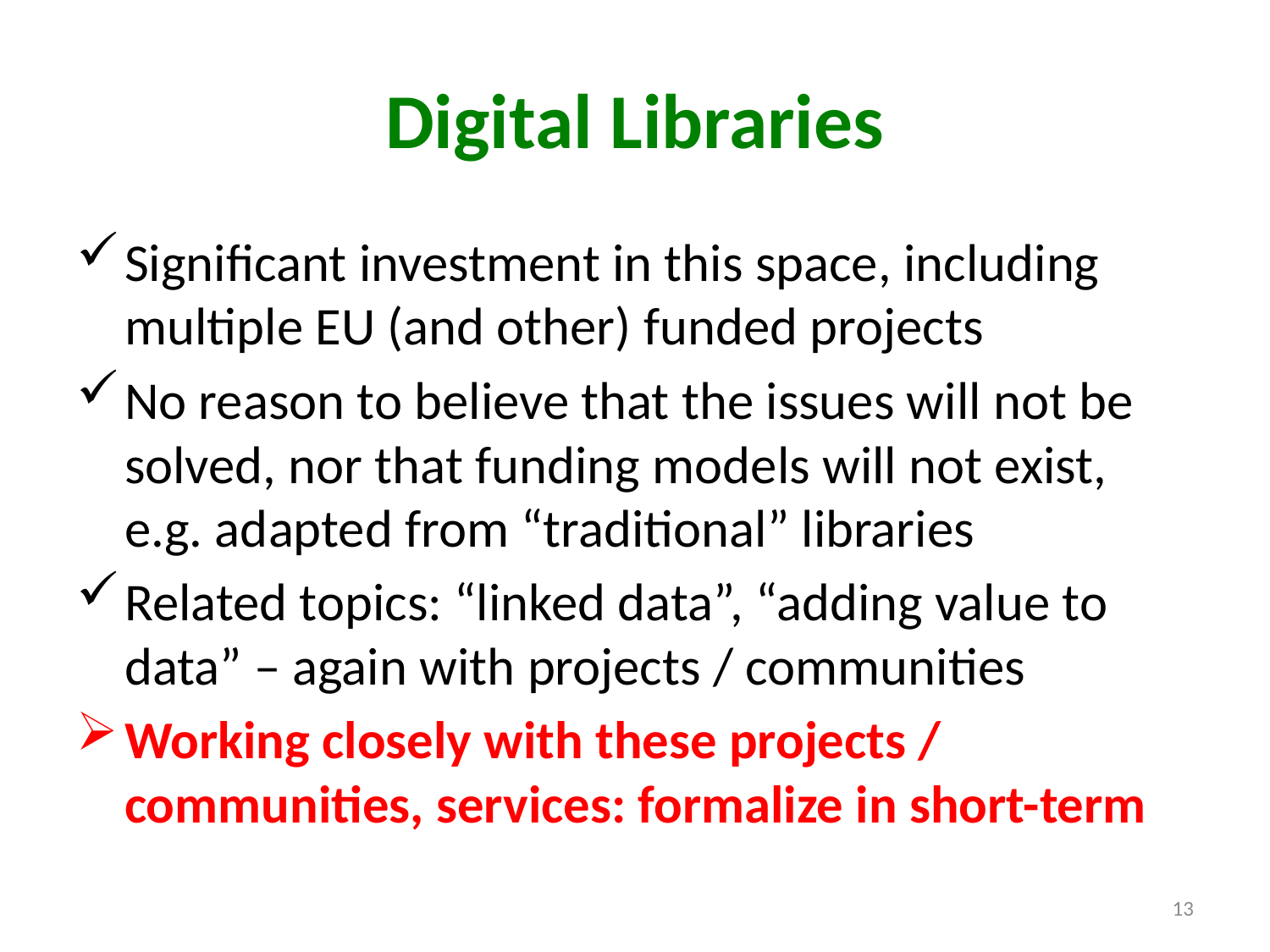

# Digital Libraries
Significant investment in this space, including multiple EU (and other) funded projects
No reason to believe that the issues will not be solved, nor that funding models will not exist, e.g. adapted from “traditional” libraries
Related topics: “linked data”, “adding value to data” – again with projects / communities
Working closely with these projects / communities, services: formalize in short-term
13